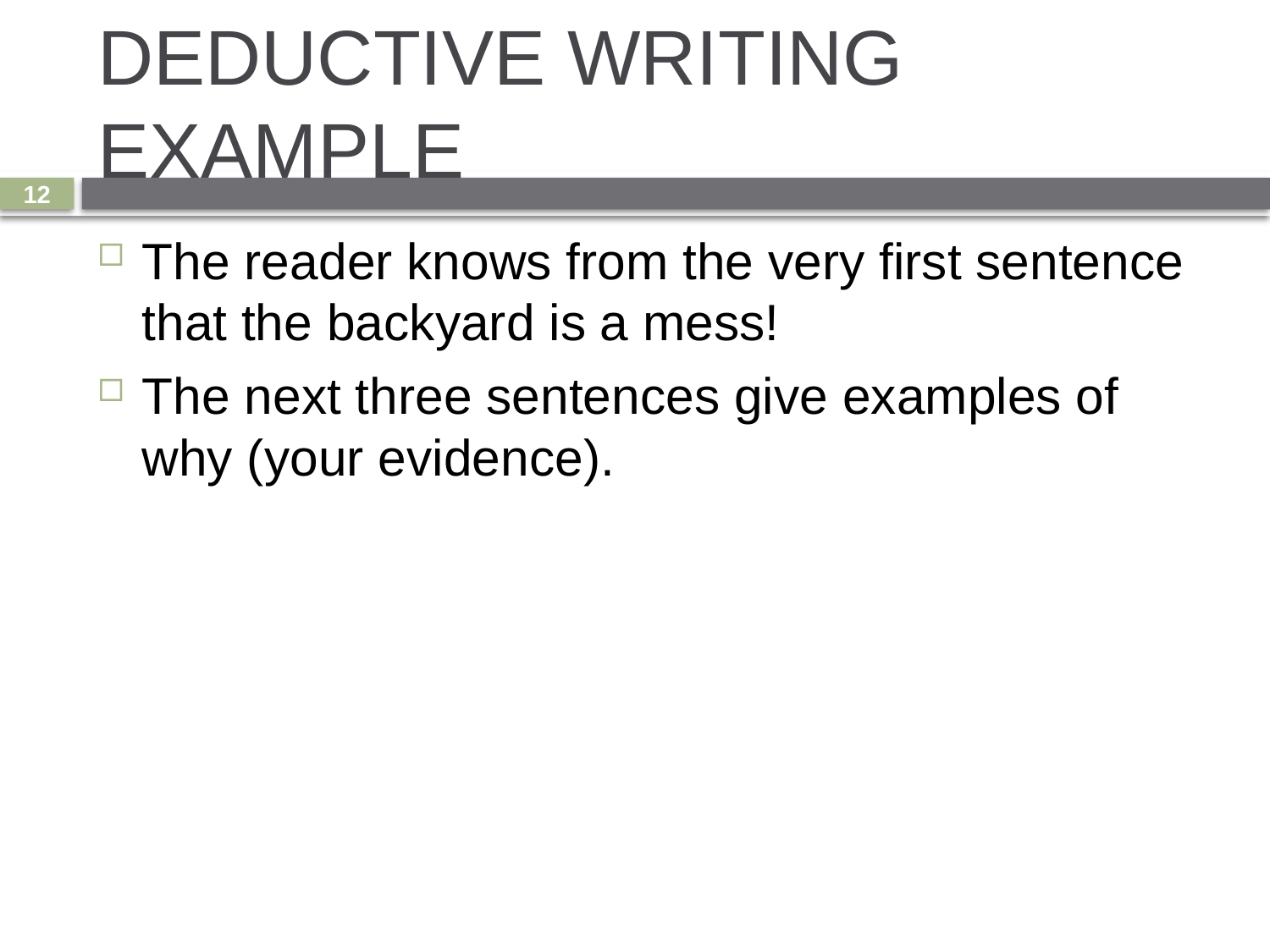

# DEDUCTIVE WRITING EXAMPLE
12
The reader knows from the very first sentence that the backyard is a mess!
The next three sentences give examples of why (your evidence).